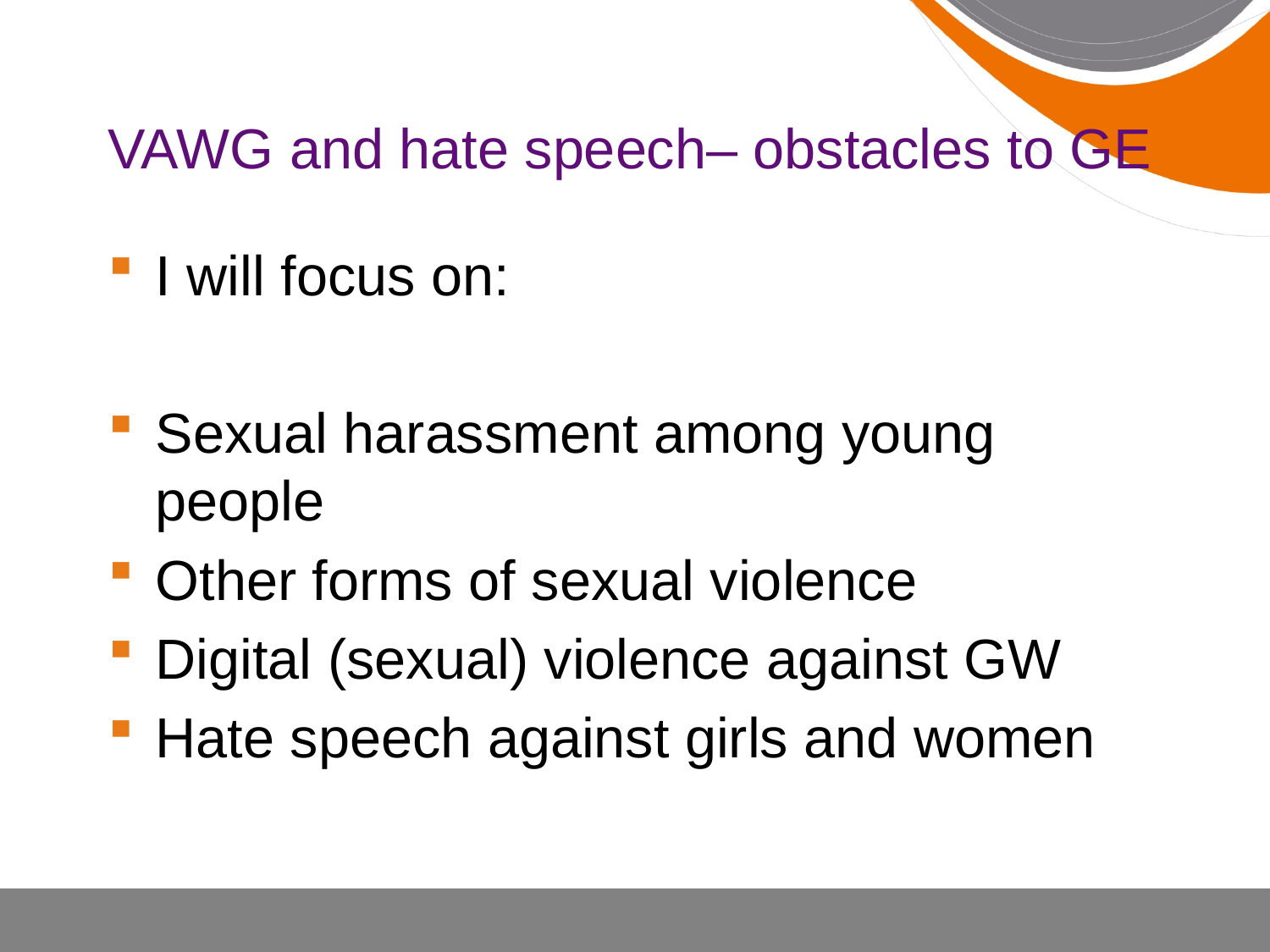

# VAWG and hate speech– obstacles to GE
I will focus on:

Sexual harassment among young people
Other forms of sexual violence
Digital (sexual) violence against GW
Hate speech against girls and women